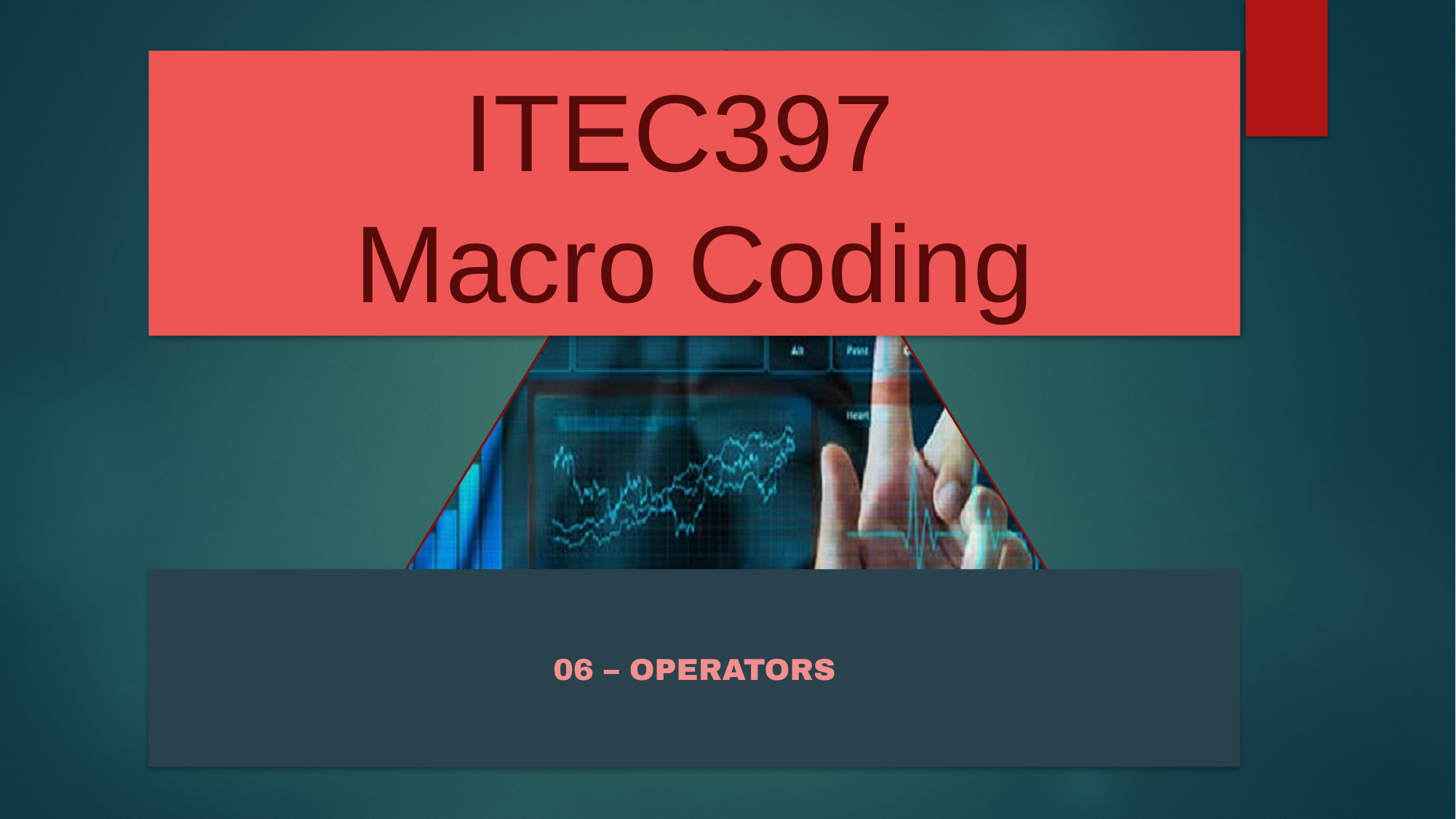

# ITEC397 Macro Coding

06 – Operators